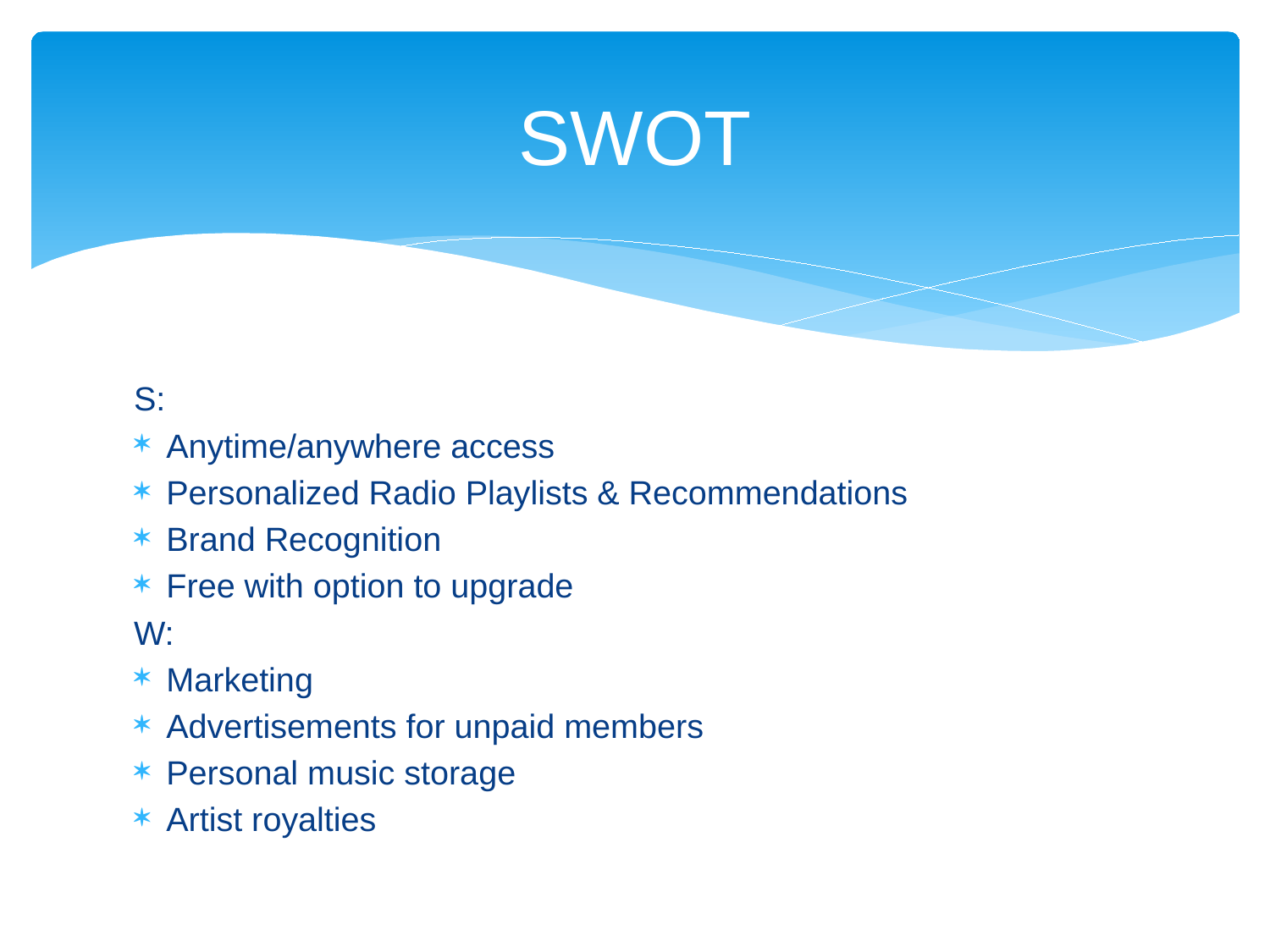

# SWOT
S:
Anytime/anywhere access
Personalized Radio Playlists & Recommendations
Brand Recognition
Free with option to upgrade
W:
Marketing
Advertisements for unpaid members
Personal music storage
Artist royalties